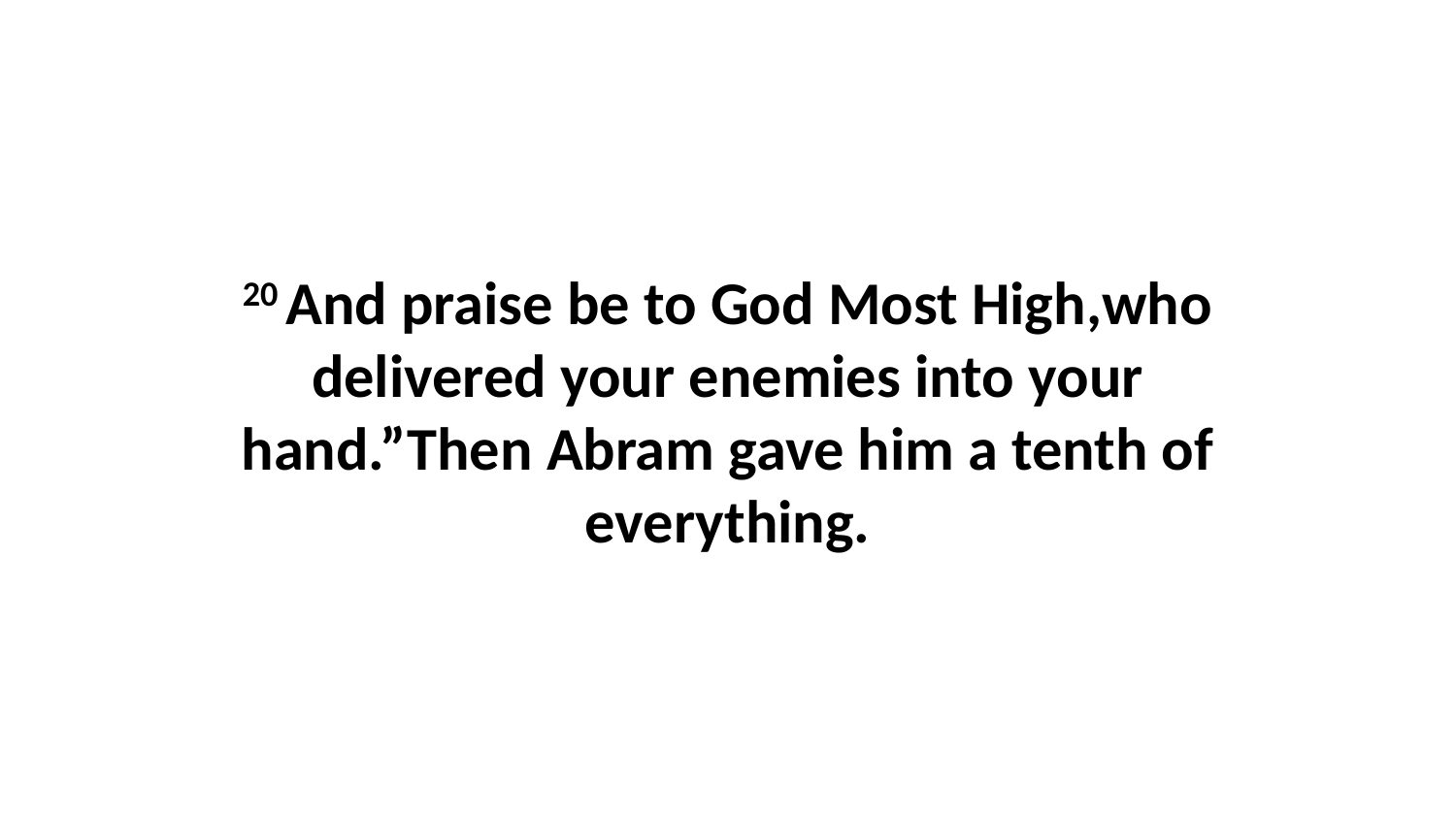

20 And praise be to God Most High,who delivered your enemies into your hand.”Then Abram gave him a tenth of everything.